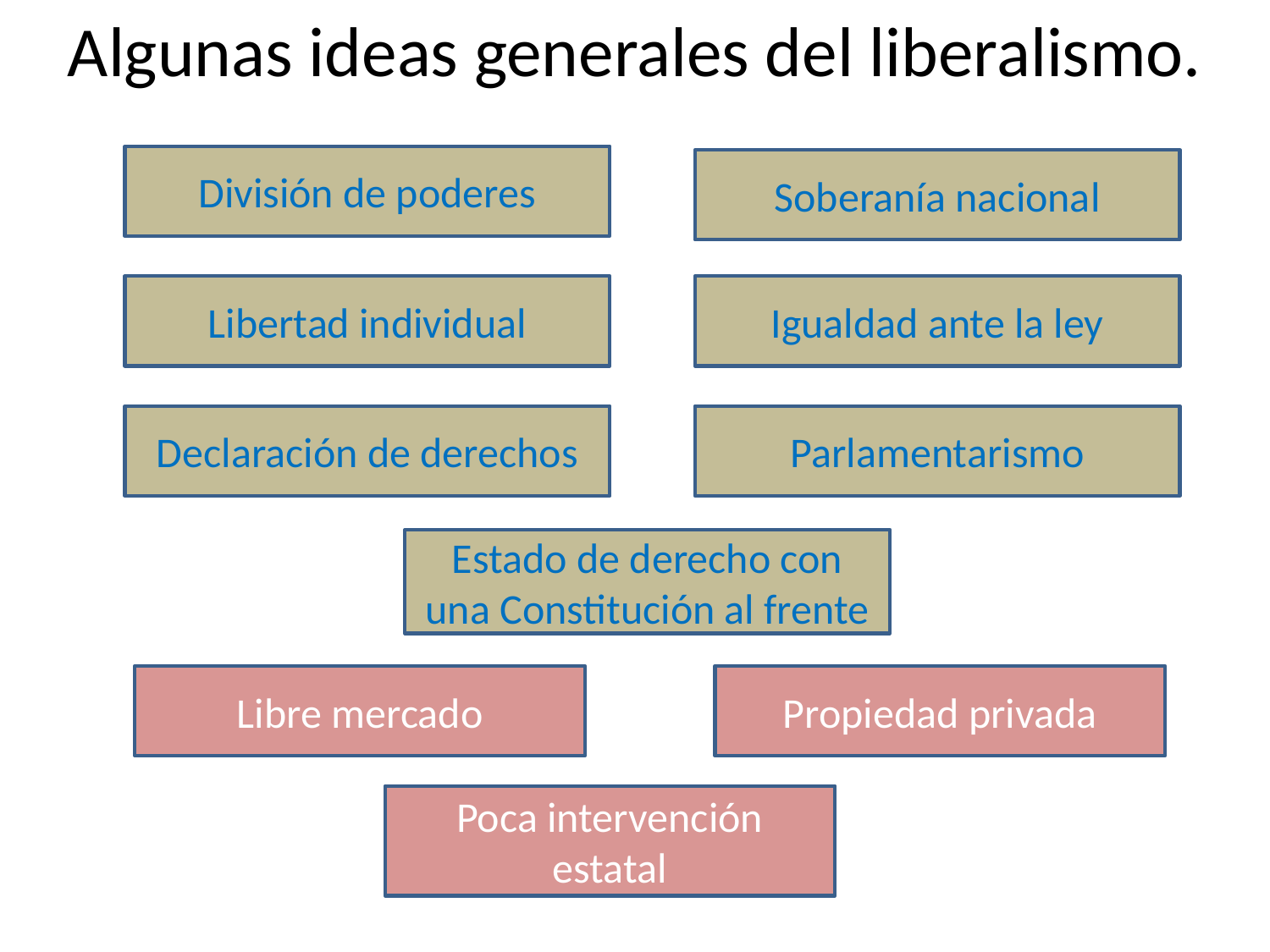

Algunas ideas generales del liberalismo.
División de poderes
Soberanía nacional
Libertad individual
Igualdad ante la ley
Declaración de derechos
Parlamentarismo
Estado de derecho con una Constitución al frente
Libre mercado
Propiedad privada
Poca intervención estatal